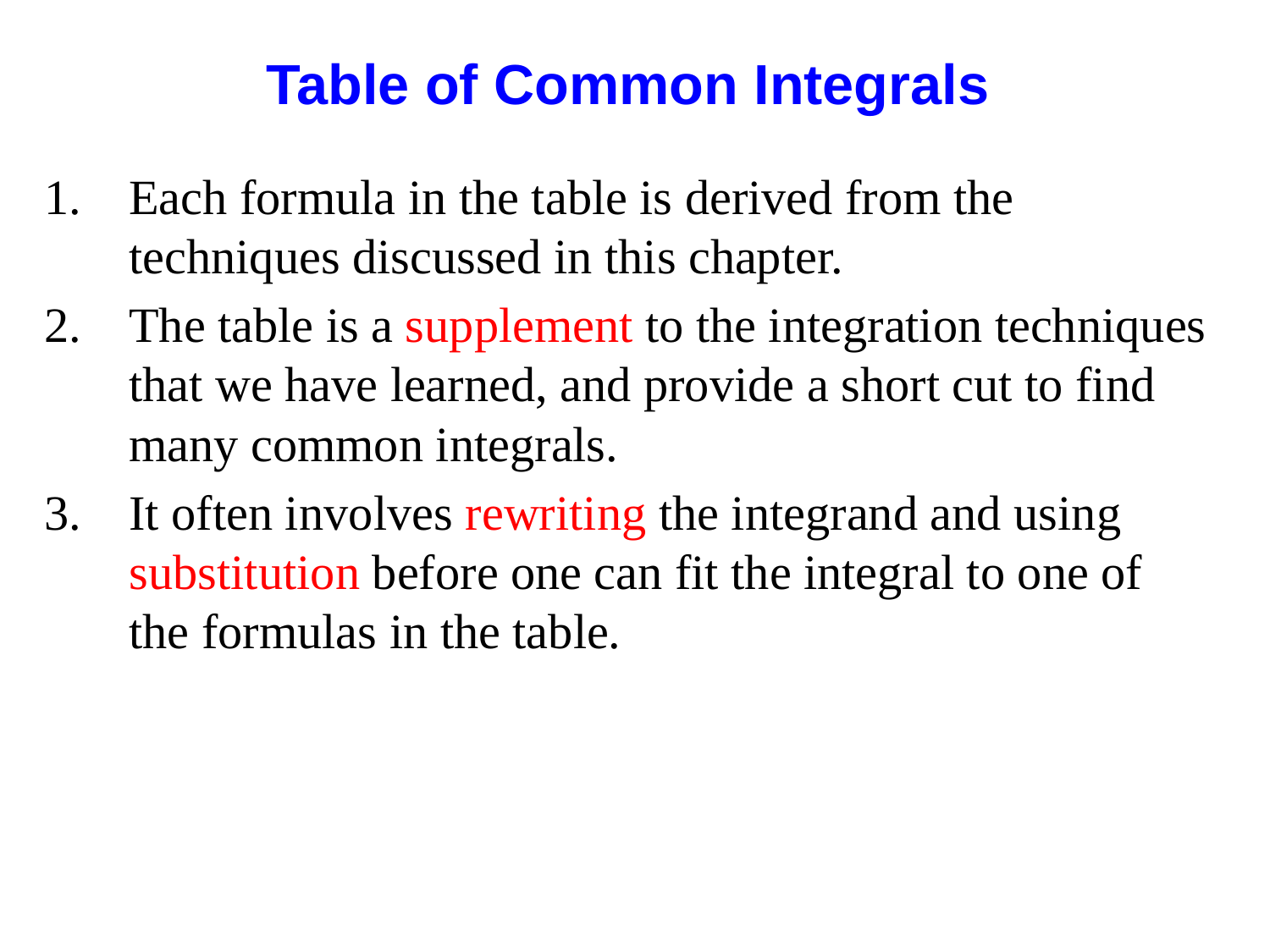

Table of Common Integrals
Each formula in the table is derived from the techniques discussed in this chapter.
The table is a supplement to the integration techniques that we have learned, and provide a short cut to find many common integrals.
It often involves rewriting the integrand and using substitution before one can fit the integral to one of the formulas in the table.